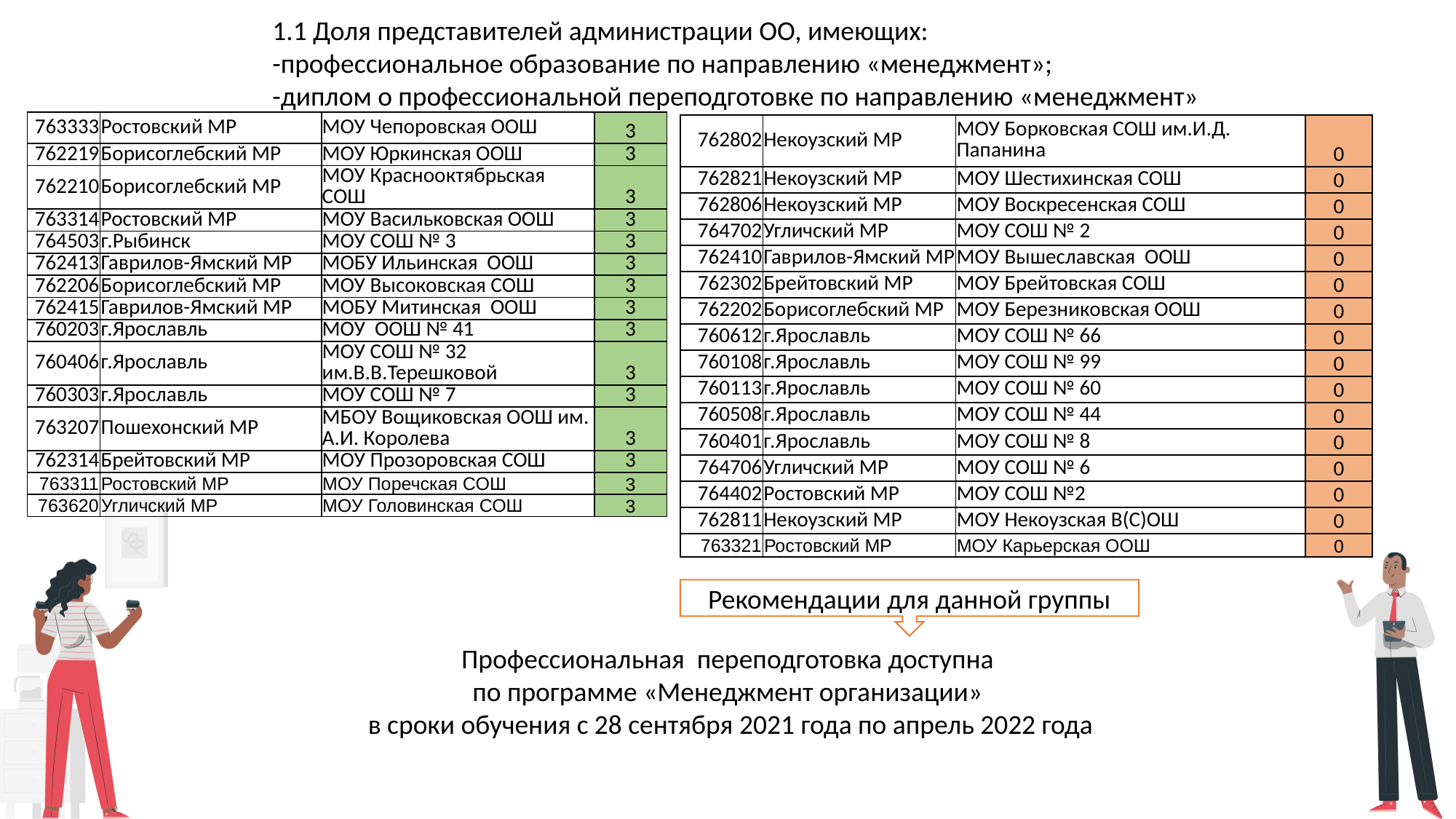

1.1 Доля представителей администрации ОО, имеющих:
-профессиональное образование по направлению «менеджмент»;
-диплом о профессиональной переподготовке по направлению «менеджмент»
| 763333 | Ростовский МР | МОУ Чепоровская ООШ | 3 |
| --- | --- | --- | --- |
| 762219 | Борисоглебский МР | МОУ Юркинская ООШ | 3 |
| 762210 | Борисоглебский МР | МОУ Краснооктябрьская СОШ | 3 |
| 763314 | Ростовский МР | МОУ Васильковская ООШ | 3 |
| 764503 | г.Рыбинск | МОУ СОШ № 3 | 3 |
| 762413 | Гаврилов-Ямский МР | МОБУ Ильинская ООШ | 3 |
| 762206 | Борисоглебский МР | МОУ Высоковская СОШ | 3 |
| 762415 | Гаврилов-Ямский МР | МОБУ Митинская ООШ | 3 |
| 760203 | г.Ярославль | МОУ ООШ № 41 | 3 |
| 760406 | г.Ярославль | МОУ СОШ № 32 им.В.В.Терешковой | 3 |
| 760303 | г.Ярославль | МОУ СОШ № 7 | 3 |
| 763207 | Пошехонский МР | МБОУ Вощиковская ООШ им. А.И. Королева | 3 |
| 762314 | Брейтовский МР | МОУ Прозоровская СОШ | 3 |
| 763311 | Ростовский МР | МОУ Поречская СОШ | 3 |
| 763620 | Угличский МР | МОУ Головинская СОШ | 3 |
| 762802 | Некоузский МР | МОУ Борковская СОШ им.И.Д. Папанина | 0 |
| --- | --- | --- | --- |
| 762821 | Некоузский МР | МОУ Шестихинская СОШ | 0 |
| 762806 | Некоузский МР | МОУ Воскресенская СОШ | 0 |
| 764702 | Угличский МР | МОУ СОШ № 2 | 0 |
| 762410 | Гаврилов-Ямский МР | МОУ Вышеславская ООШ | 0 |
| 762302 | Брейтовский МР | МОУ Брейтовская СОШ | 0 |
| 762202 | Борисоглебский МР | МОУ Березниковская ООШ | 0 |
| 760612 | г.Ярославль | МОУ СОШ № 66 | 0 |
| 760108 | г.Ярославль | МОУ СОШ № 99 | 0 |
| 760113 | г.Ярославль | МОУ СОШ № 60 | 0 |
| 760508 | г.Ярославль | МОУ СОШ № 44 | 0 |
| 760401 | г.Ярославль | МОУ СОШ № 8 | 0 |
| 764706 | Угличский МР | МОУ СОШ № 6 | 0 |
| 764402 | Ростовский МР | МОУ СОШ №2 | 0 |
| 762811 | Некоузский МР | МОУ Некоузская В(С)ОШ | 0 |
| 763321 | Ростовский МР | МОУ Карьерская ООШ | 0 |
Рекомендации для данной группы
Профессиональная  переподготовка доступна
по программе «Менеджмент организации»
в сроки обучения с 28 сентября 2021 года по апрель 2022 года